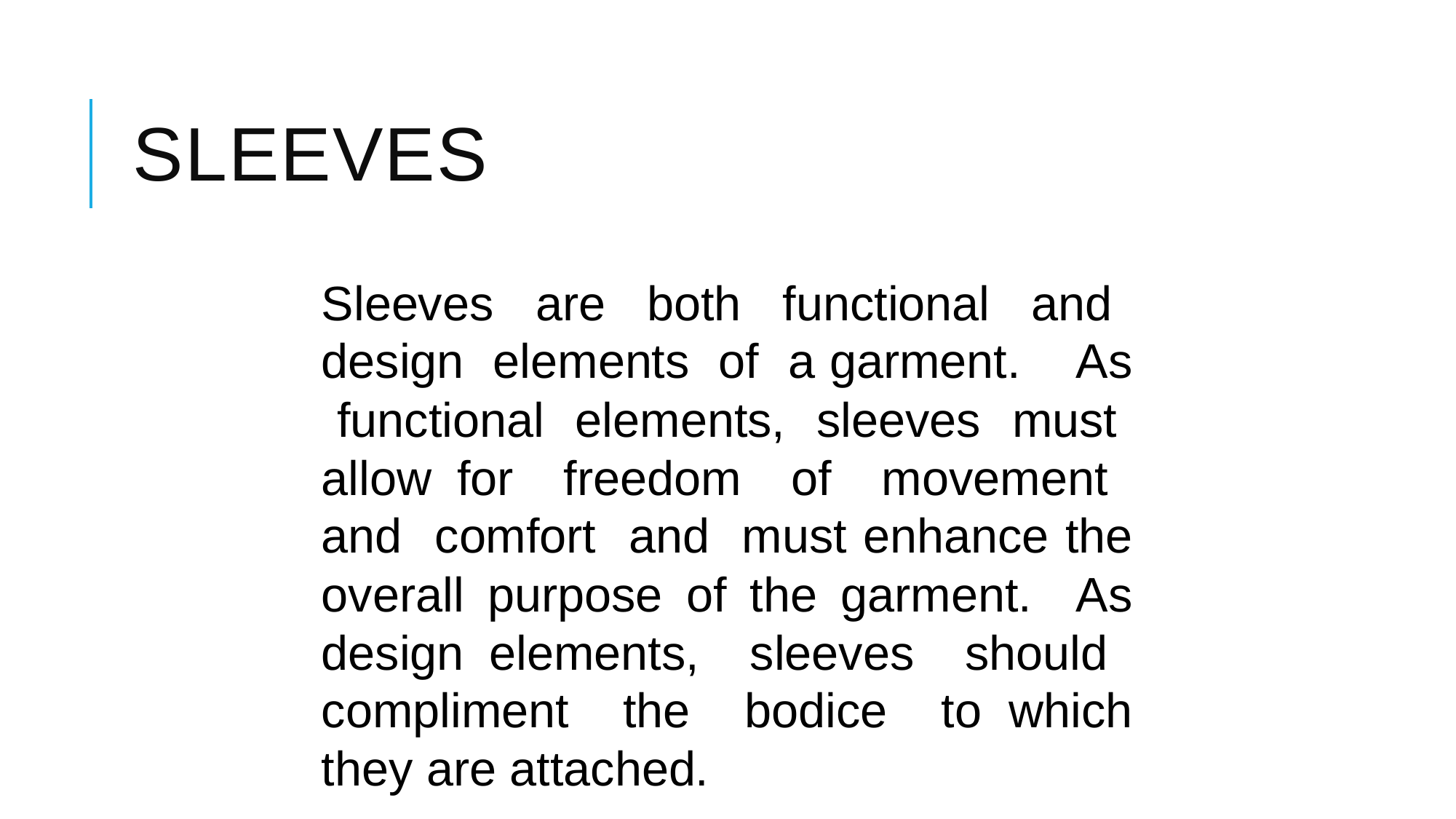

# SLEEVES
Sleeves  are  both  functional  and  design  elements  of  a garment.    As  functional  elements,  sleeves  must  allow for  freedom  of  movement  and  comfort  and  must enhance the overall purpose of the garment.  As design elements,  sleeves  should  compliment  the  bodice  to which they are attached.